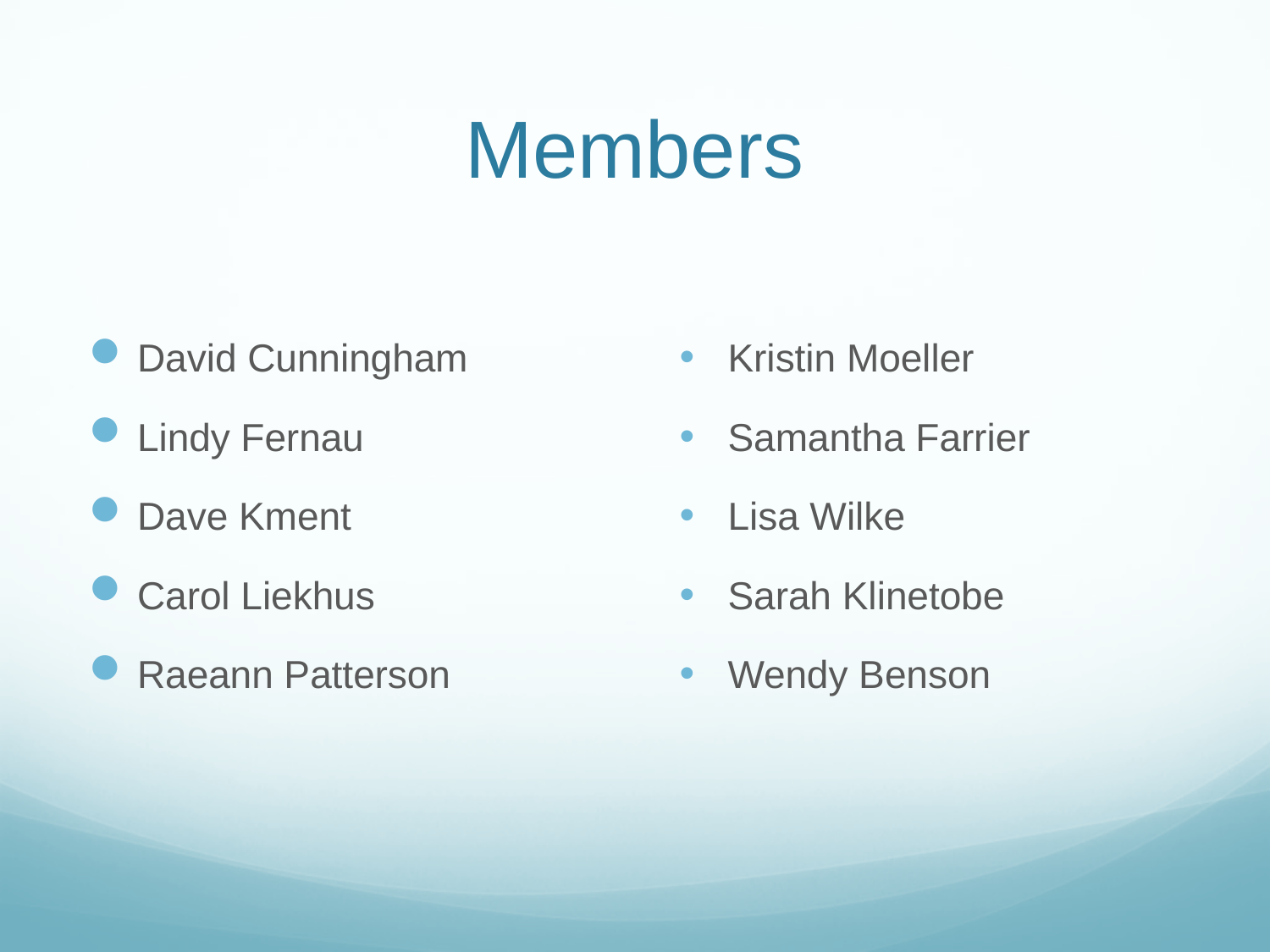

# Members
David Cunningham
Lindy Fernau
Dave Kment
Carol Liekhus
Raeann Patterson
Kristin Moeller
Samantha Farrier
Lisa Wilke
Sarah Klinetobe
Wendy Benson